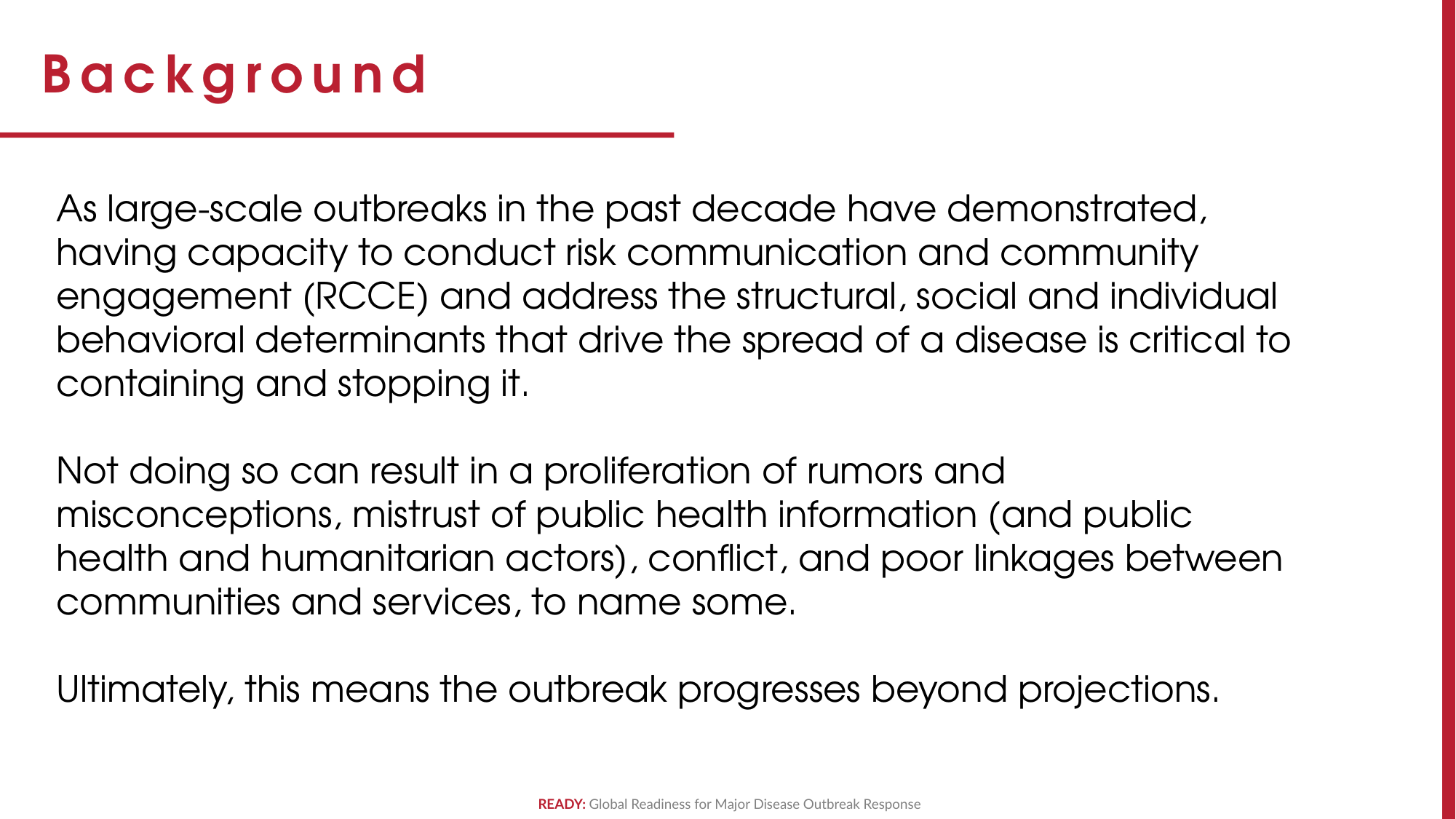

Background

As large-scale outbreaks in the past decade have demonstrated, having capacity to conduct risk communication and community engagement (RCCE) and address the structural, social and individual behavioral determinants that drive the spread of a disease is critical to containing and stopping it.

Not doing so can result in a proliferation of rumors and misconceptions, mistrust of public health information (and public health and humanitarian actors), conflict, and poor linkages between communities and services, to name some.

Ultimately, this means the outbreak progresses beyond projections.
SLIDE TWO
READY: Global Readiness for Major Disease Outbreak Response